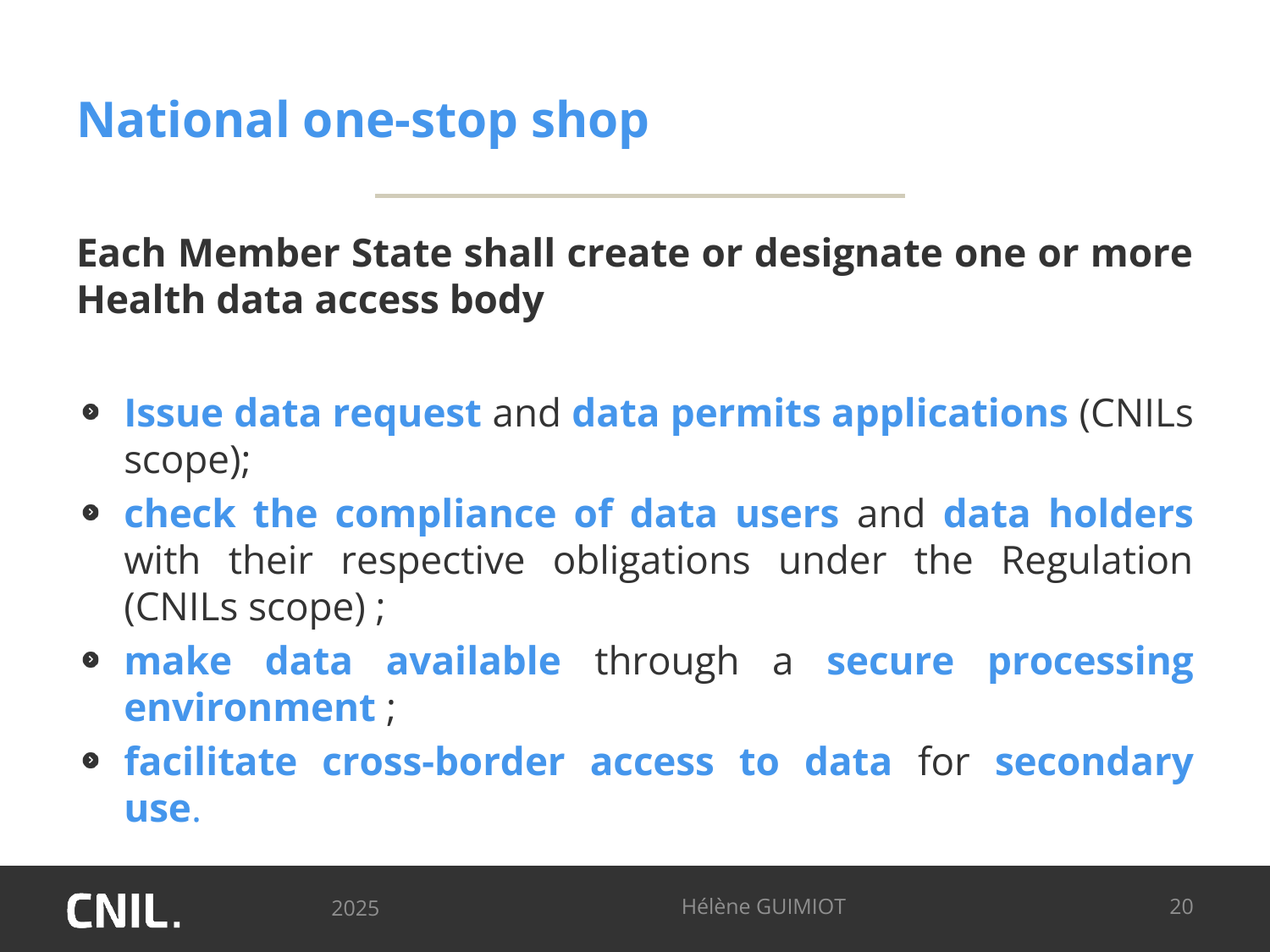

# National one-stop shop
Each Member State shall create or designate one or more Health data access body

Issue data request and data permits applications (CNILs scope);
check the compliance of data users and data holders with their respective obligations under the Regulation (CNILs scope) ;
make data available through a secure processing environment ;
facilitate cross-border access to data for secondary use.

2025
Hélène GUIMIOT
20